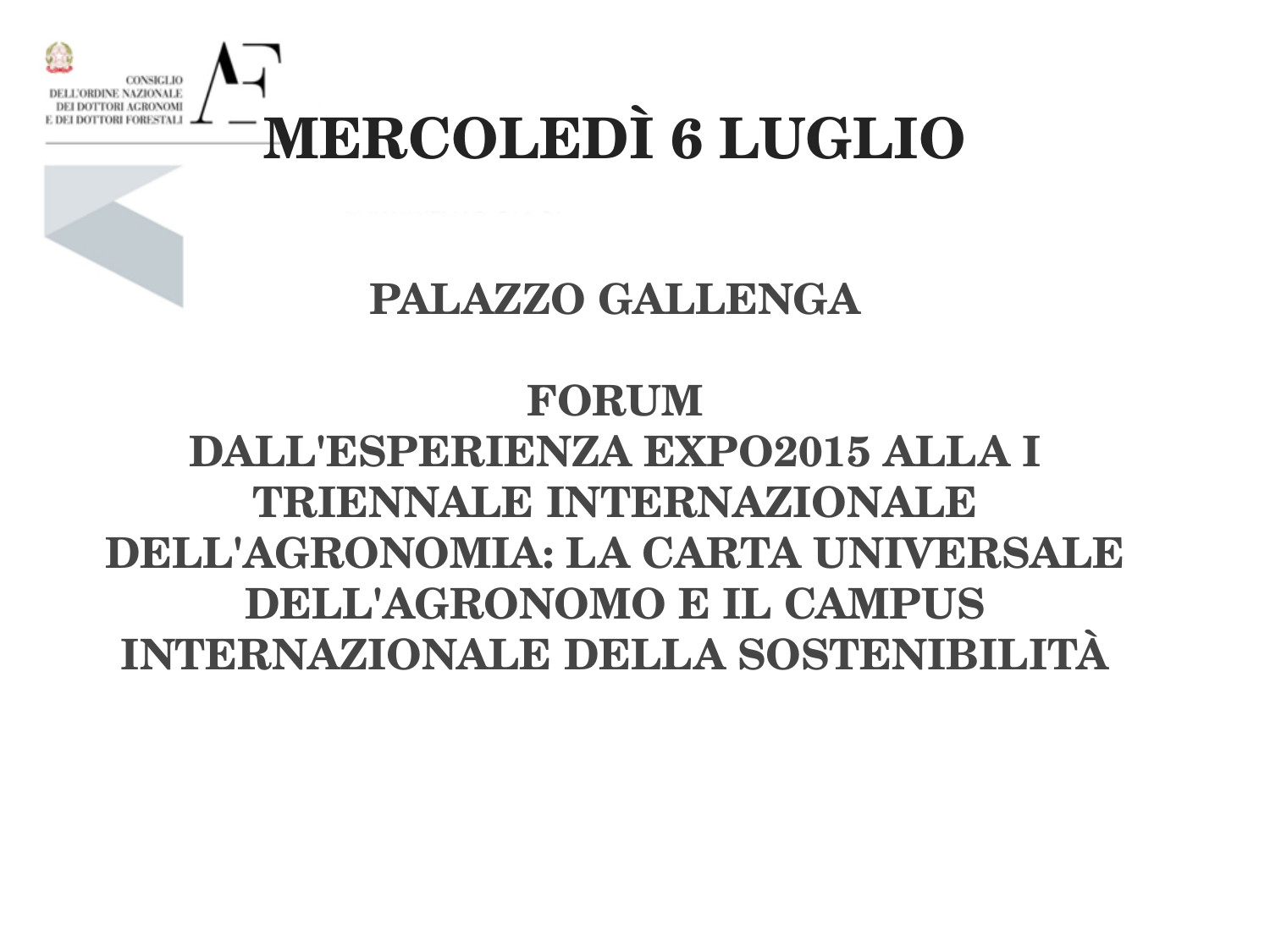

Mercoledì 6 luglio
Palazzo Gallenga

Forum
Dall'esperienza EXPO2015 alla I Triennale internazionale dell'Agronomia: la Carta Universale dell'Agronomo e il Campus Internazionale della Sostenibilità

#